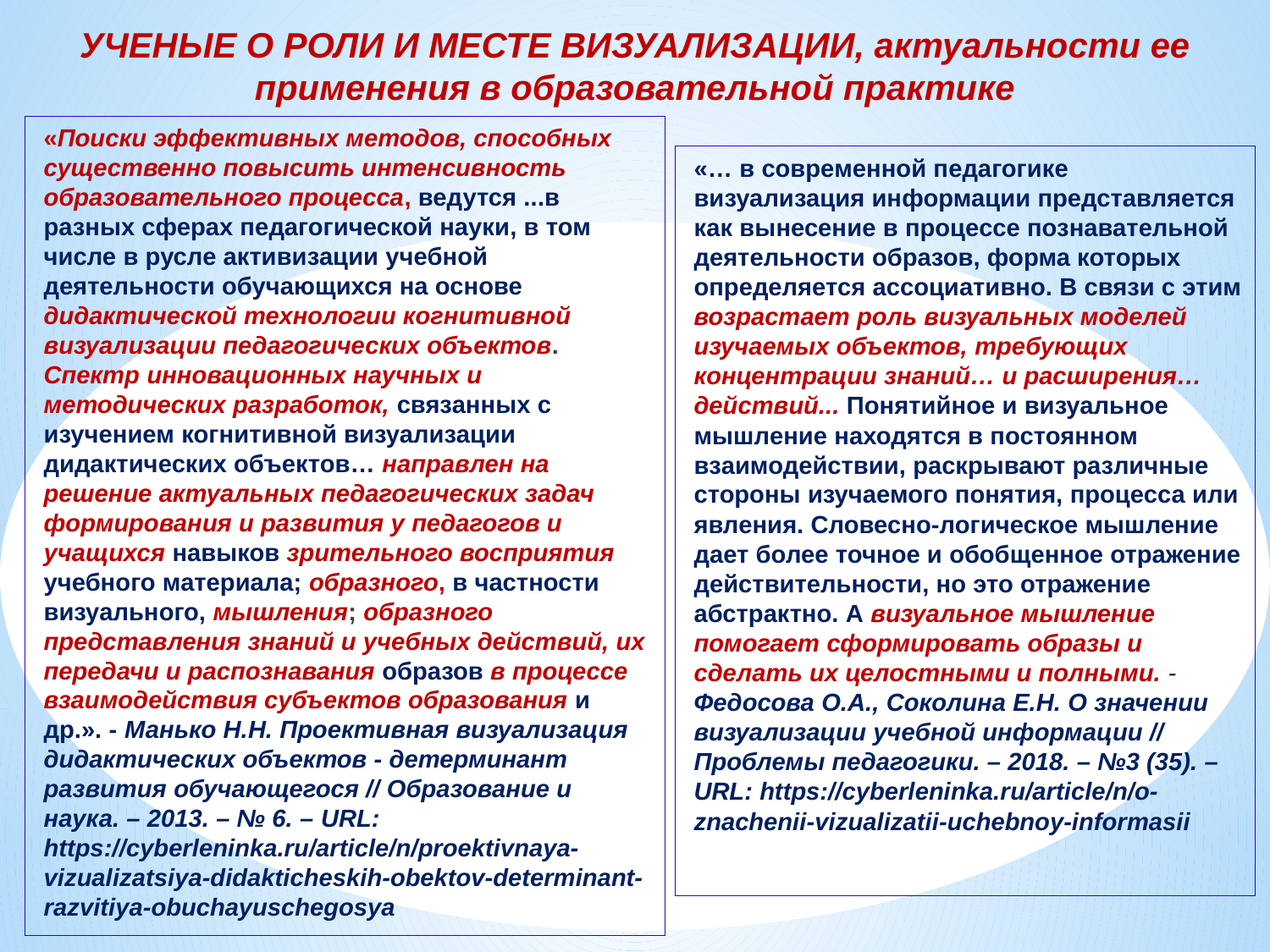

УЧЕНЫЕ О РОЛИ И МЕСТЕ ВИЗУАЛИЗАЦИИ, актуальности ее применения в образовательной практике
«Поиски эффективных методов, способных существенно повысить интенсивность образовательного процесса, ведутся ...в разных сферах педагогической науки, в том числе в русле активизации учебной деятельности обучающихся на основе дидактической технологии когнитивной визуализации педагогических объектов. Спектр инновационных научных и методических разработок, связанных с изучением когнитивной визуализации дидактических объектов… направлен на решение актуальных педагогических задач формирования и развития у педагогов и учащихся навыков зрительного восприятия учебного материала; образного, в частности визуального, мышления; образного представления знаний и учебных действий, их передачи и распознавания образов в процессе взаимодействия субъектов образования и др.». - Манько Н.Н. Проективная визуализация дидактических объектов - детерминант развития обучающегося // Образование и наука. – 2013. – № 6. – URL: https://cyberleninka.ru/article/n/proektivnaya-vizualizatsiya-didakticheskih-obektov-determinant-razvitiya-obuchayuschegosya

«… в современной педагогике визуализация информации представляется как вынесение в процессе познавательной деятельности образов, форма которых определяется ассоциативно. В связи с этим возрастает роль визуальных моделей изучаемых объектов, требующих концентрации знаний… и расширения… действий... Понятийное и визуальное мышление находятся в постоянном взаимодействии, раскрывают различные стороны изучаемого понятия, процесса или явления. Словесно-логическое мышление дает более точное и обобщенное отражение действительности, но это отражение абстрактно. А визуальное мышление помогает сформировать образы и сделать их целостными и полными. - Федосова О.А., Соколина Е.Н. О значении визуализации учебной информации // Проблемы педагогики. – 2018. – №3 (35). – URL: https://cyberleninka.ru/article/n/o-znachenii-vizualizatii-uchebnoy-informasii